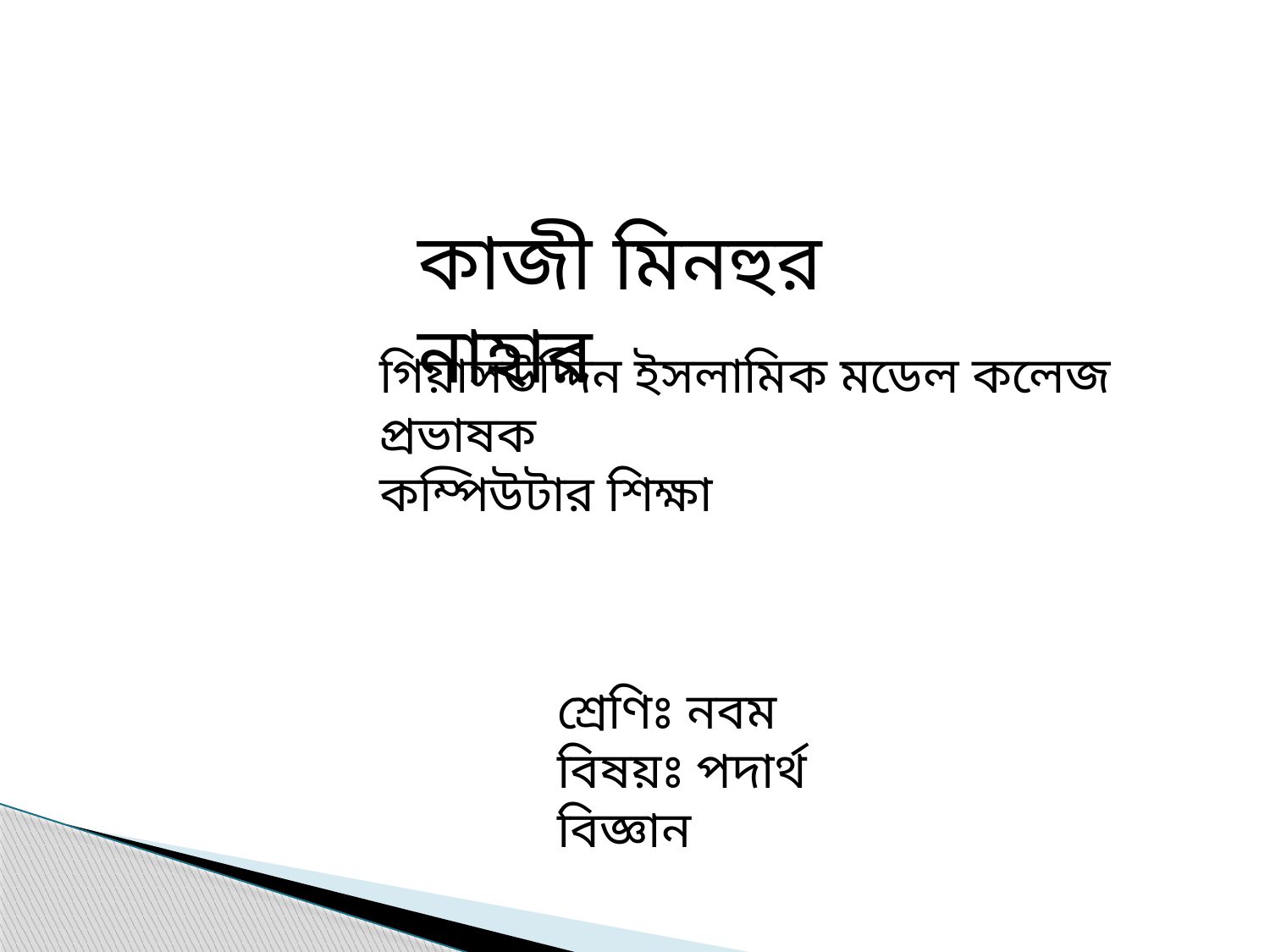

কাজী মিনহুর নাহার
গিয়াসউদ্দিন ইসলামিক মডেল কলেজ
প্রভাষক
কম্পিউটার শিক্ষা
শ্রেণিঃ নবম
বিষয়ঃ পদার্থ বিজ্ঞান